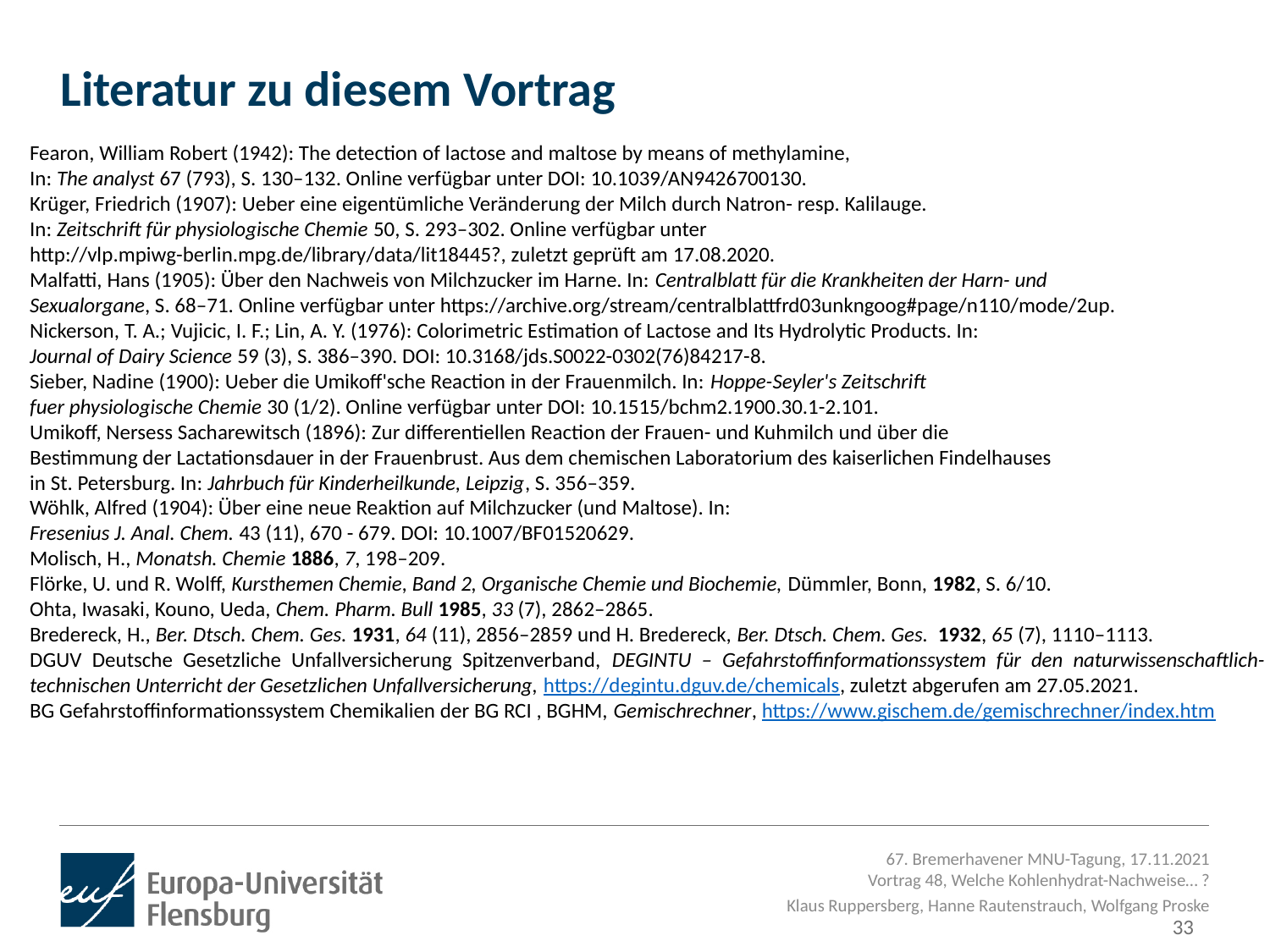

# Literatur zu diesem Vortrag
Fearon, William Robert (1942): The detection of lactose and maltose by means of methylamine,
In: The analyst 67 (793), S. 130–132. Online verfügbar unter DOI: 10.1039/AN9426700130.
Krüger, Friedrich (1907): Ueber eine eigentümliche Veränderung der Milch durch Natron- resp. Kalilauge.
In: Zeitschrift für physiologische Chemie 50, S. 293–302. Online verfügbar unter
http://vlp.mpiwg-berlin.mpg.de/library/data/lit18445?, zuletzt geprüft am 17.08.2020.
Malfatti, Hans (1905): Über den Nachweis von Milchzucker im Harne. In: Centralblatt für die Krankheiten der Harn- und
Sexualorgane, S. 68–71. Online verfügbar unter https://archive.org/stream/centralblattfrd03unkngoog#page/n110/mode/2up.
Nickerson, T. A.; Vujicic, I. F.; Lin, A. Y. (1976): Colorimetric Estimation of Lactose and Its Hydrolytic Products. In:
Journal of Dairy Science 59 (3), S. 386–390. DOI: 10.3168/jds.S0022-0302(76)84217-8.
Sieber, Nadine (1900): Ueber die Umikoff'sche Reaction in der Frauenmilch. In: Hoppe-Seyler's Zeitschrift
fuer physiologische Chemie 30 (1/2). Online verfügbar unter DOI: 10.1515/bchm2.1900.30.1-2.101.
Umikoff, Nersess Sacharewitsch (1896): Zur differentiellen Reaction der Frauen- und Kuhmilch und über die
Bestimmung der Lactationsdauer in der Frauenbrust. Aus dem chemischen Laboratorium des kaiserlichen Findelhauses
in St. Petersburg. In: Jahrbuch für Kinderheilkunde, Leipzig, S. 356–359.
Wöhlk, Alfred (1904): Über eine neue Reaktion auf Milchzucker (und Maltose). In:
Fresenius J. Anal. Chem. 43 (11), 670 - 679. DOI: 10.1007/BF01520629.
Molisch, H., Monatsh. Chemie 1886, 7, 198–209.
Flörke, U. und R. Wolff, Kursthemen Chemie, Band 2, Organische Chemie und Biochemie, Dümmler, Bonn, 1982, S. 6/10.
Ohta, Iwasaki, Kouno, Ueda, Chem. Pharm. Bull 1985, 33 (7), 2862–2865.
Bredereck, H., Ber. Dtsch. Chem. Ges. 1931, 64 (11), 2856–2859 und H. Bredereck, Ber. Dtsch. Chem. Ges.  1932, 65 (7), 1110–1113.
DGUV Deutsche Gesetzliche Unfallversicherung Spitzenverband, DEGINTU – Gefahrstoffinformationssystem für den naturwissenschaftlich-
technischen Unterricht der Gesetzlichen Unfallversicherung, https://degintu.dguv.de/chemicals, zuletzt abgerufen am 27.05.2021.
BG Gefahrstoffinformationssystem Chemikalien der BG RCI , BGHM, Gemischrechner, https://www.gischem.de/gemischrechner/index.htm

33